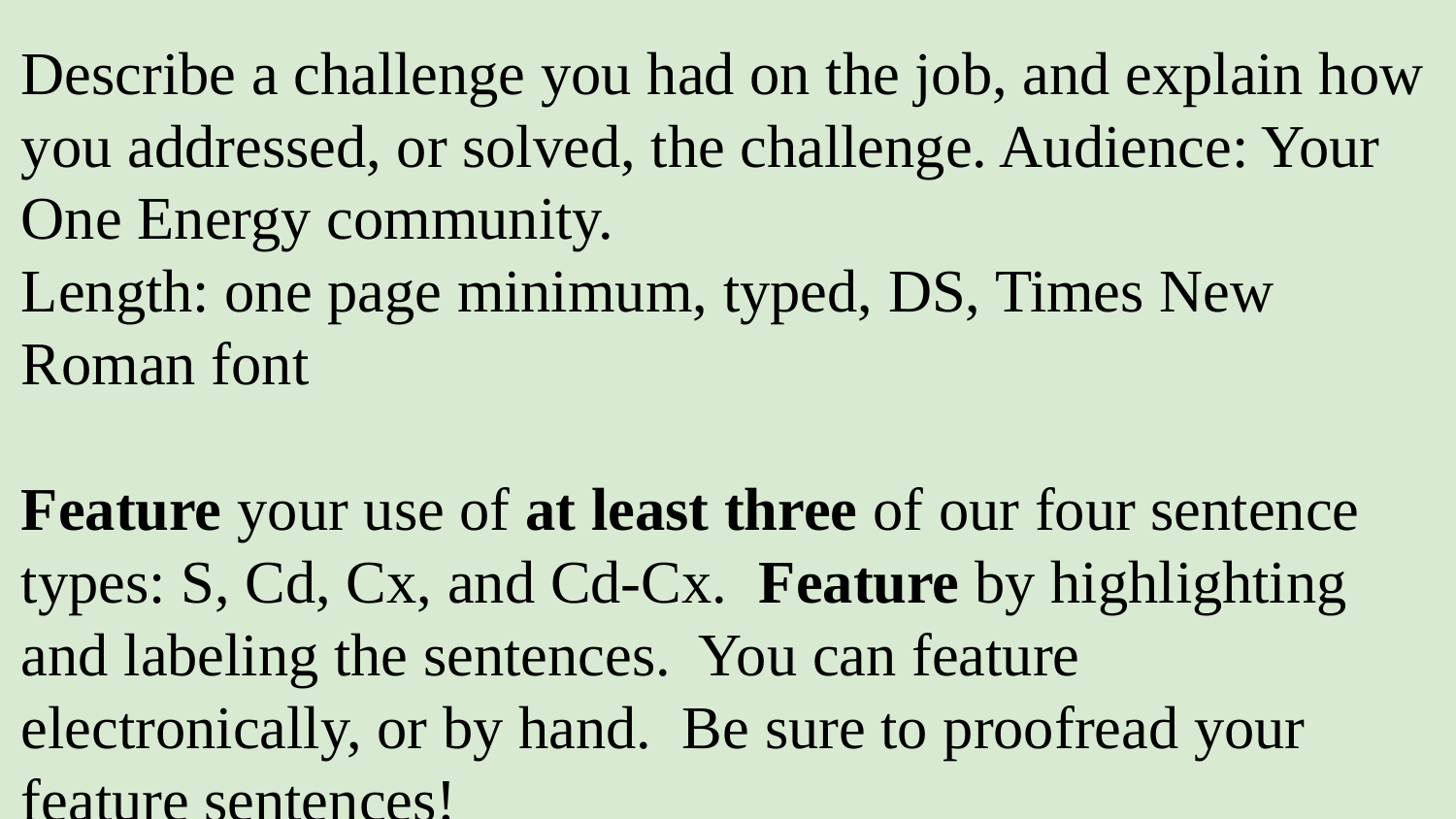

Describe a challenge you had on the job, and explain how you addressed, or solved, the challenge. Audience: Your One Energy community.
Length: one page minimum, typed, DS, Times New Roman font

Feature your use of at least three of our four sentence types: S, Cd, Cx, and Cd-Cx.  Feature by highlighting and labeling the sentences.  You can feature electronically, or by hand.  Be sure to proofread your feature sentences!